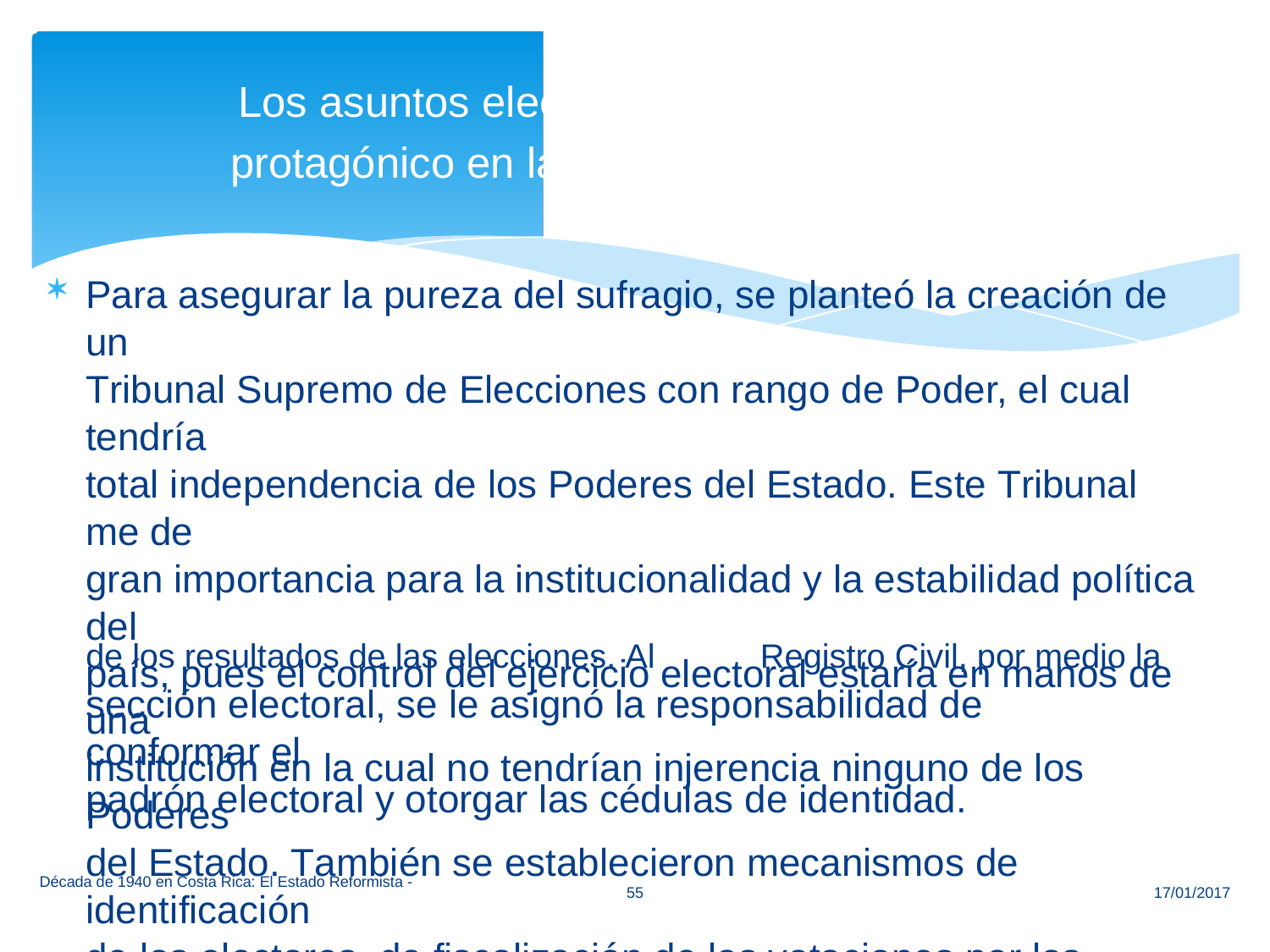

Los asuntos electorales asumen un papel
protagónico en la nueva noción de Estado

∗
Para asegurar la pureza del sufragio, se planteó la creación de un
Tribunal Supremo de Elecciones con rango de Poder, el cual tendría
total independencia de los Poderes del Estado. Este Tribunal me de
gran importancia para la institucionalidad y la estabilidad política del
país, pues el control del ejercicio electoral estaría en manos de una
institución en la cual no tendrían injerencia ninguno de los Poderes
del Estado. También se establecieron mecanismos de identificación
de los electores, de fiscalización de las votaciones por los partidos
participantes y se dejó en manos del Tribunal, la verificación de los
datos enviados por las Juntas Electorales y la declaratoria definitiva
de los resultados de las elecciones. Al
Registro Civil, por medio la
sección electoral, se le asignó la responsabilidad de conformar el
padrón electoral y otorgar las cédulas de identidad.
Década de 1940 en Costa Rica: El Estado Reformista -

55
17/01/2017